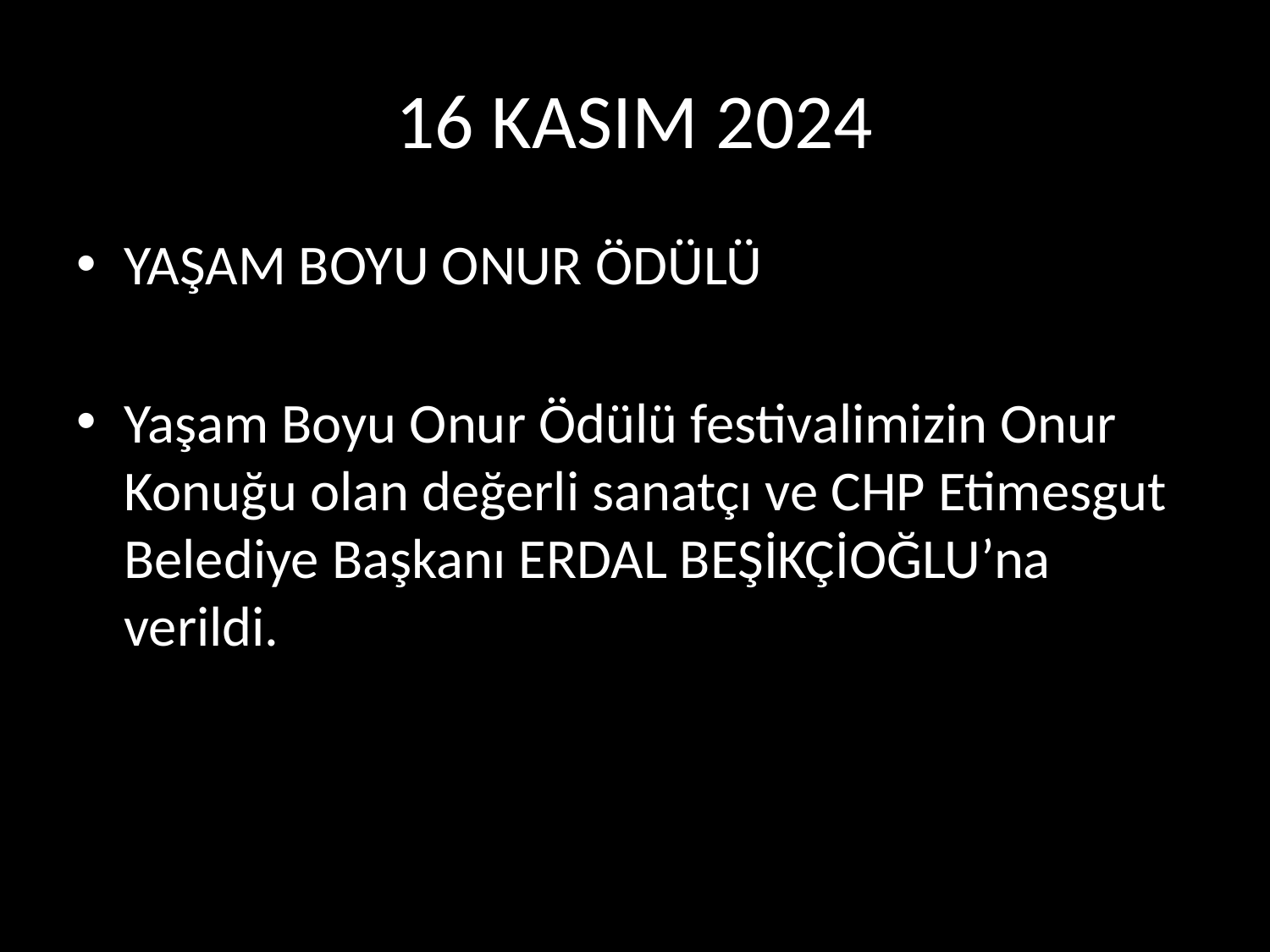

# 16 KASIM 2024
YAŞAM BOYU ONUR ÖDÜLÜ

Yaşam Boyu Onur Ödülü festivalimizin Onur Konuğu olan değerli sanatçı ve CHP Etimesgut Belediye Başkanı ERDAL BEŞİKÇİOĞLU’na verildi.